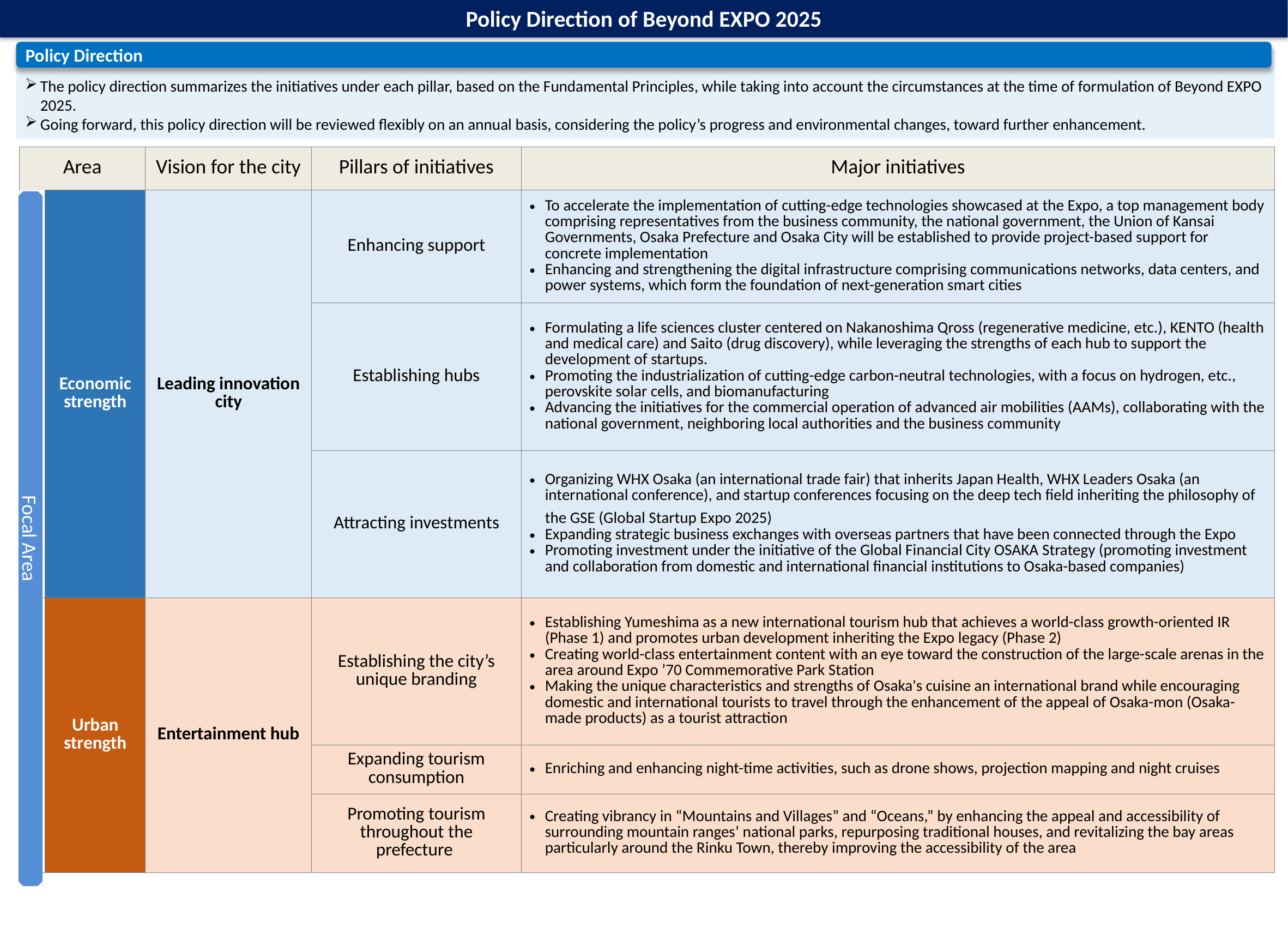

Policy Direction of Beyond EXPO 2025
Policy Direction

The policy direction summarizes the initiatives under each pillar, based on the Fundamental Principles, while taking into account the circumstances at the time of formulation of Beyond EXPO 2025.
Going forward, this policy direction will be reviewed flexibly on an annual basis, considering the policy’s progress and environmental changes, toward further enhancement.
| Area | Area | Vision for the city | Pillars of initiatives | Major initiatives |
| --- | --- | --- | --- | --- |
|  | Economic strength | Leading innovation city | Enhancing support | To accelerate the implementation of cutting-edge technologies showcased at the Expo, a top management body comprising representatives from the business community, the national government, the Union of Kansai Governments, Osaka Prefecture and Osaka City will be established to provide project-based support for concrete implementation Enhancing and strengthening the digital infrastructure comprising communications networks, data centers, and power systems, which form the foundation of next-generation smart cities |
|  |  |  | Establishing hubs | Formulating a life sciences cluster centered on Nakanoshima Qross (regenerative medicine, etc.), KENTO (health and medical care) and Saito (drug discovery), while leveraging the strengths of each hub to support the development of startups. Promoting the industrialization of cutting-edge carbon-neutral technologies, with a focus on hydrogen, etc., perovskite solar cells, and biomanufacturing Advancing the initiatives for the commercial operation of advanced air mobilities (AAMs), collaborating with the national government, neighboring local authorities and the business community |
|  |  |  | Attracting investments | Organizing WHX Osaka (an international trade fair) that inherits Japan Health, WHX Leaders Osaka (an international conference), and startup conferences focusing on the deep tech field inheriting the philosophy of the GSE (Global Startup Expo 2025)　　　 Expanding strategic business exchanges with overseas partners that have been connected through the Expo Promoting investment under the initiative of the Global Financial City OSAKA Strategy (promoting investment and collaboration from domestic and international financial institutions to Osaka-based companies) |
|  | Urban strength | Entertainment hub | Establishing the city’s unique branding | Establishing Yumeshima as a new international tourism hub that achieves a world-class growth-oriented IR (Phase 1) and promotes urban development inheriting the Expo legacy (Phase 2) Creating world-class entertainment content with an eye toward the construction of the large-scale arenas in the area around Expo ’70 Commemorative Park Station Making the unique characteristics and strengths of Osaka's cuisine an international brand while encouraging domestic and international tourists to travel through the enhancement of the appeal of Osaka-mon (Osaka-made products) as a tourist attraction |
|  |  |  | Expanding tourism consumption | Enriching and enhancing night-time activities, such as drone shows, projection mapping and night cruises |
|  |  |  | Promoting tourism throughout the prefecture | Creating vibrancy in “Mountains and Villages” and “Oceans,” by enhancing the appeal and accessibility of surrounding mountain ranges’ national parks, repurposing traditional houses, and revitalizing the bay areas particularly around the Rinku Town, thereby improving the accessibility of the area |
Focal Area